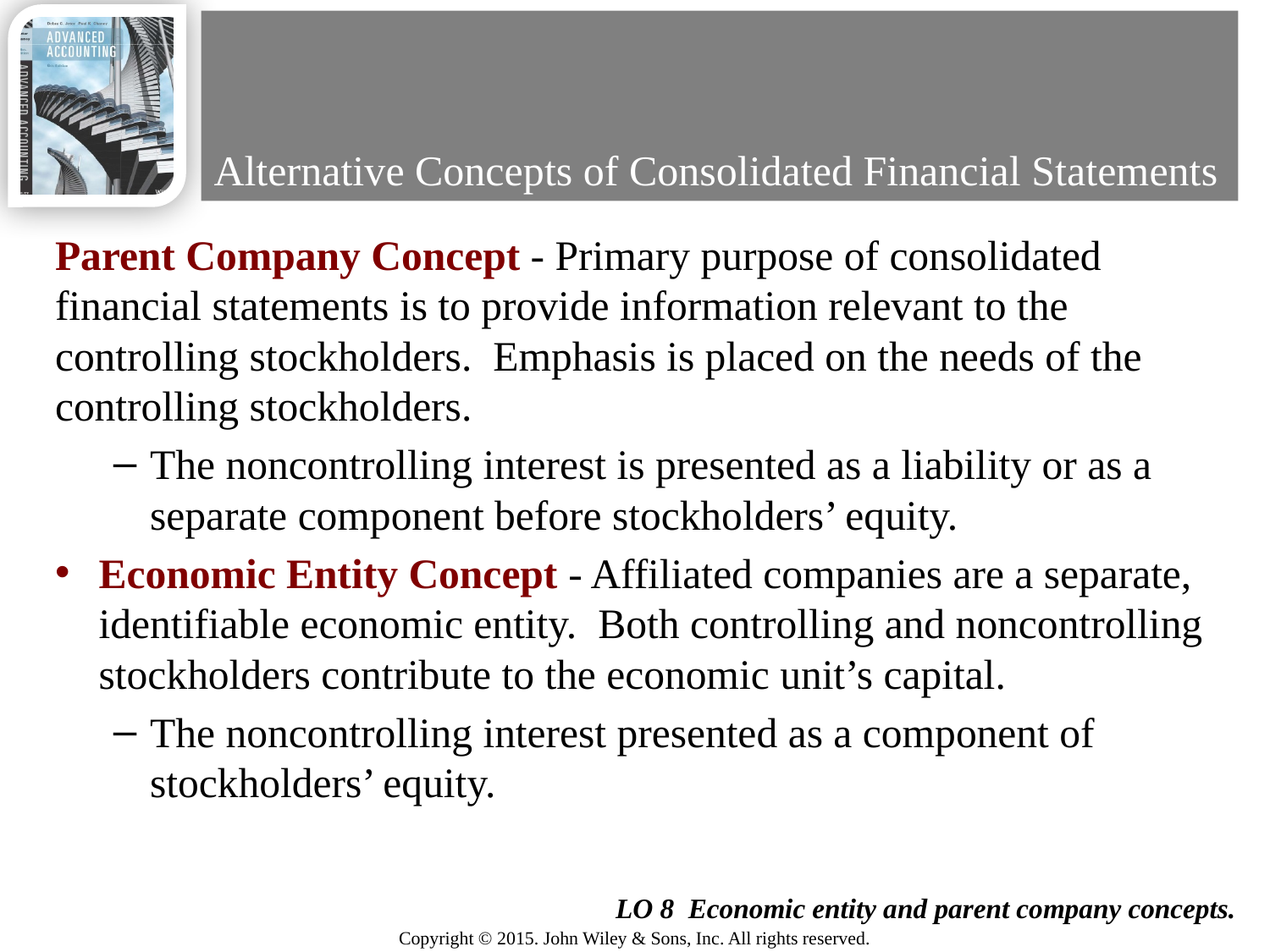

# Alternative Concepts of Consolidated Financial Statements
Parent Company Concept - Primary purpose of consolidated financial statements is to provide information relevant to the controlling stockholders.  Emphasis is placed on the needs of the controlling stockholders.
The noncontrolling interest is presented as a liability or as a separate component before stockholders’ equity.
Economic Entity Concept - Affiliated companies are a separate, identifiable economic entity.  Both controlling and noncontrolling stockholders contribute to the economic unit’s capital.
The noncontrolling interest presented as a component of stockholders’ equity.

26
LO 8  Economic entity and parent company concepts.